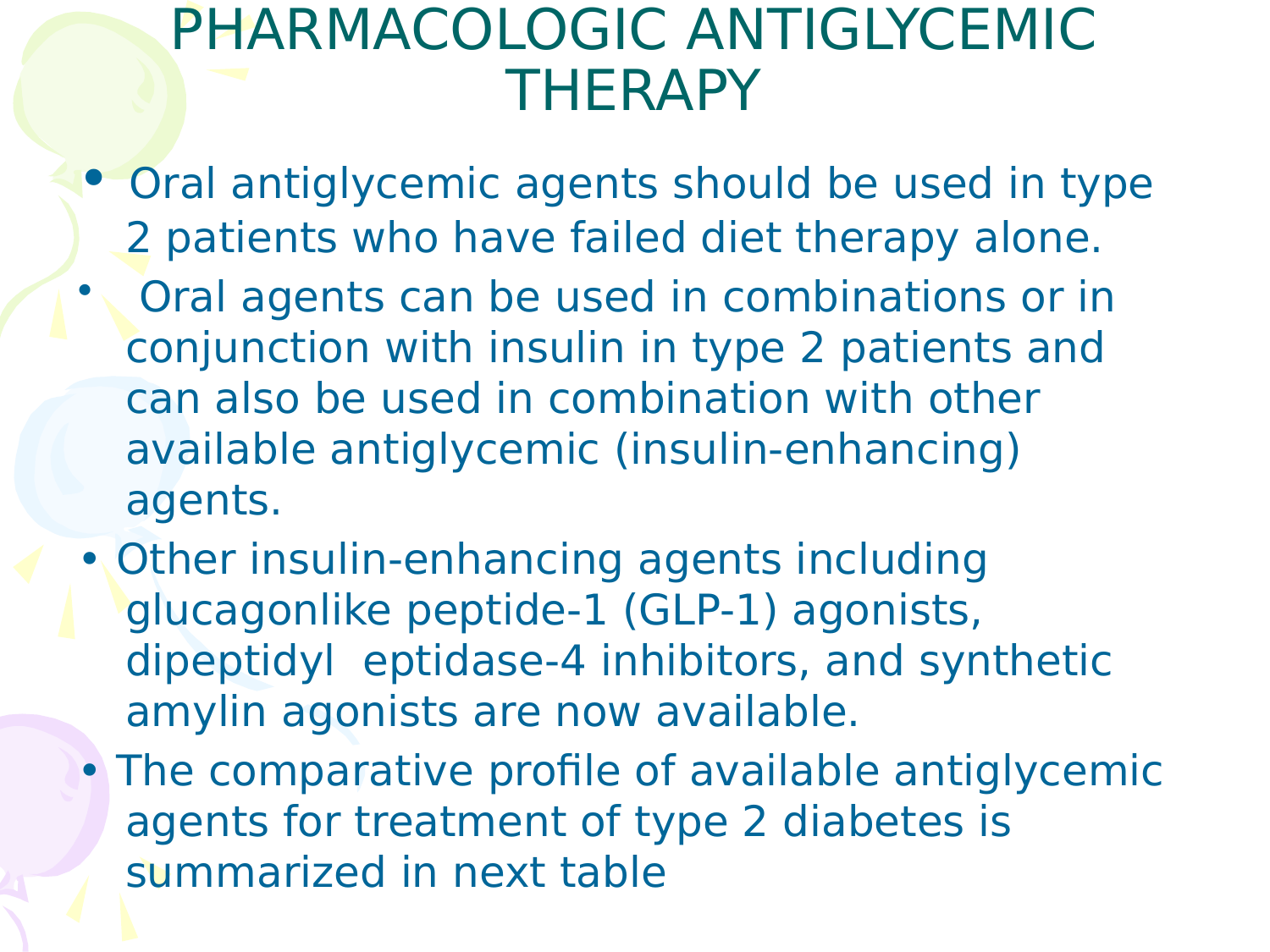

# PHARMACOLOGIC ANTIGLYCEMIC THERAPY
• Oral antiglycemic agents should be used in type 2 patients who have failed diet therapy alone.
 Oral agents can be used in combinations or in conjunction with insulin in type 2 patients and can also be used in combination with other available antiglycemic (insulin-enhancing) agents.
• Other insulin-enhancing agents including glucagonlike peptide-1 (GLP-1) agonists, dipeptidyl  eptidase-4 inhibitors, and synthetic amylin agonists are now available.
• The comparative profile of available antiglycemic agents for treatment of type 2 diabetes is summarized in next table